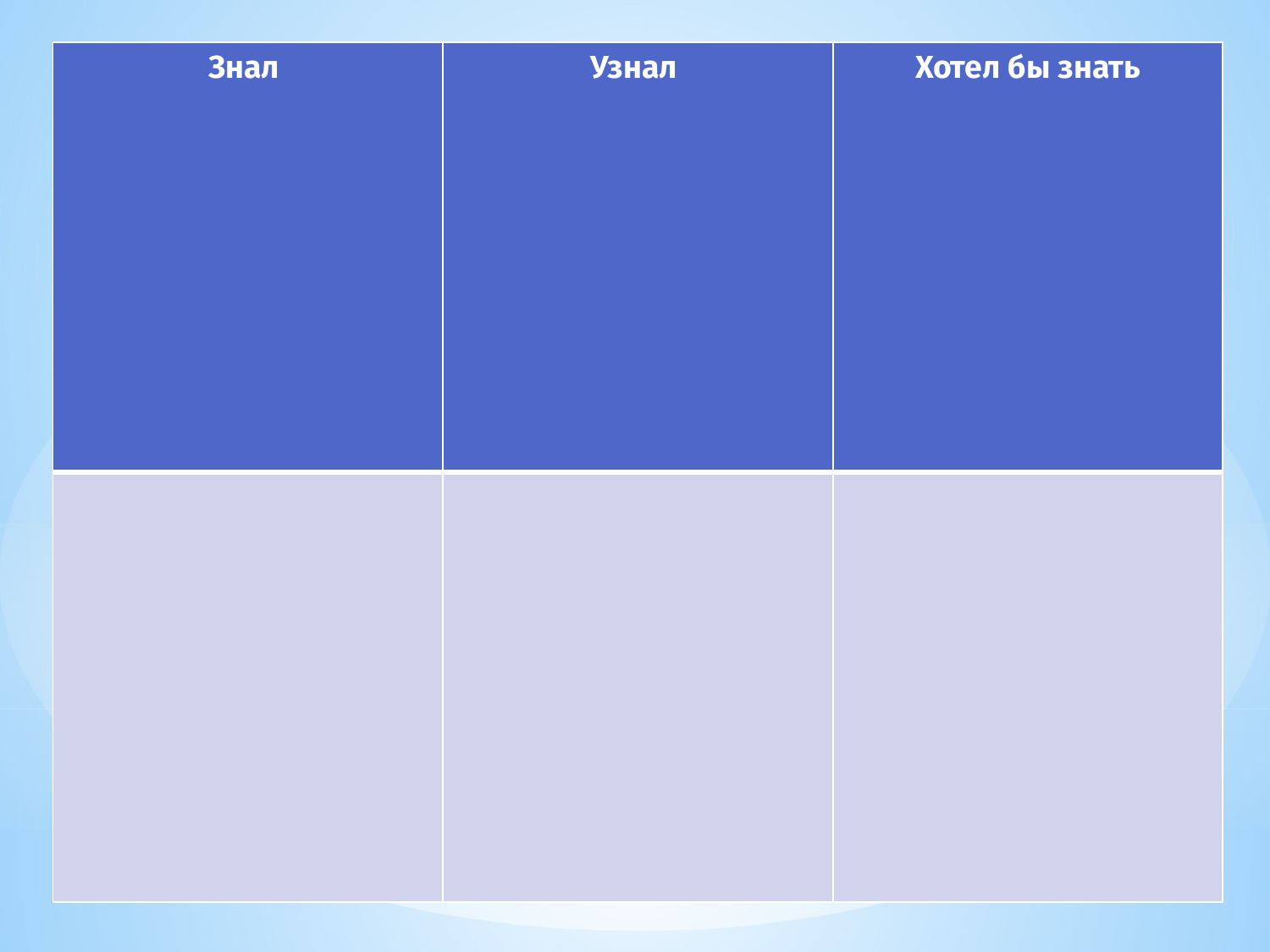

| Знал | Узнал | Хотел бы знать |
| --- | --- | --- |
|  |  |  |
#